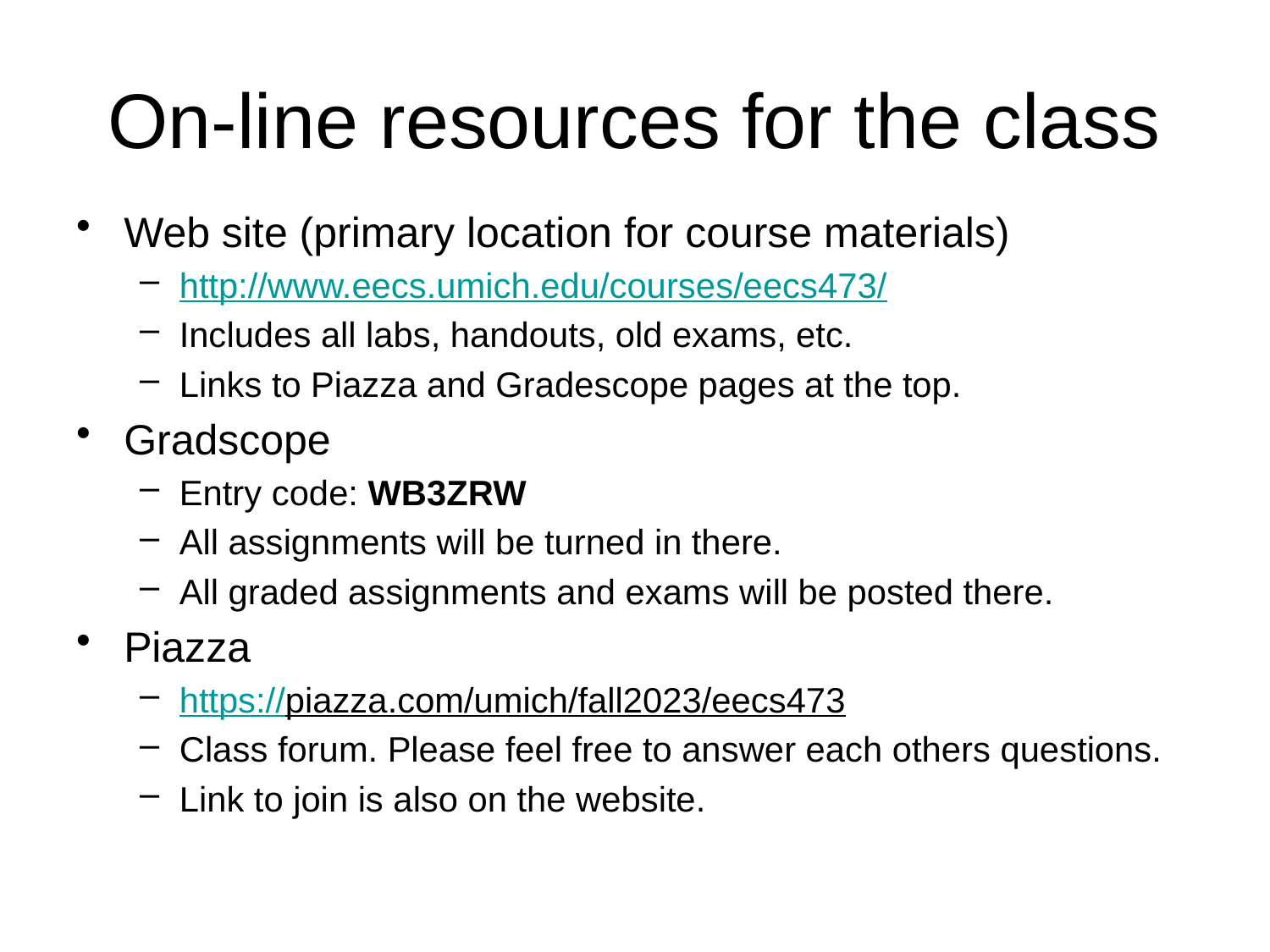

# On-line resources for the class
Web site (primary location for course materials)
http://www.eecs.umich.edu/courses/eecs473/
Includes all labs, handouts, old exams, etc.
Links to Piazza and Gradescope pages at the top.
Gradscope
Entry code: WB3ZRW
All assignments will be turned in there.
All graded assignments and exams will be posted there.
Piazza
https://piazza.com/umich/fall2023/eecs473
Class forum. Please feel free to answer each others questions.
Link to join is also on the website.